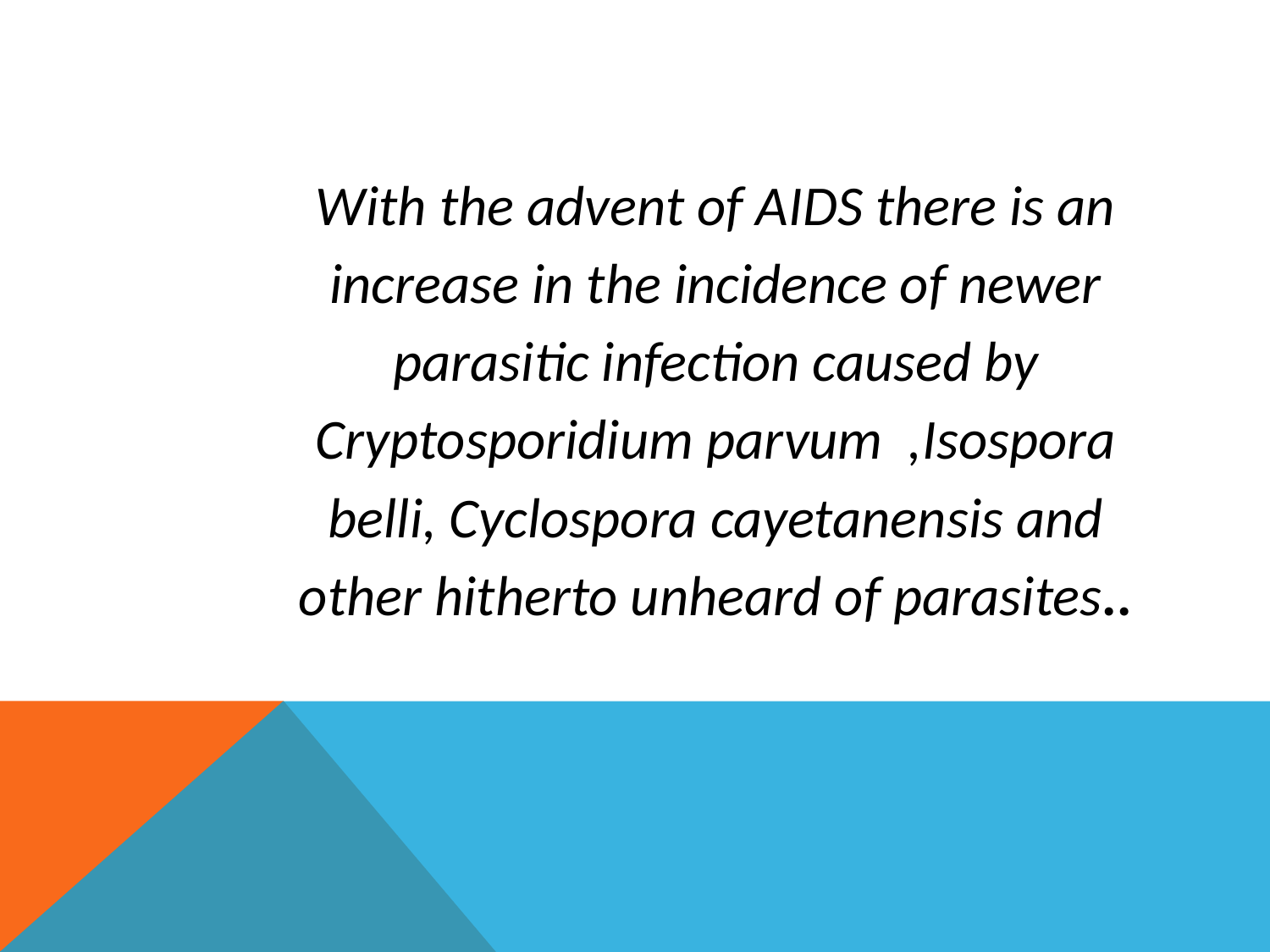

#
With the advent of AIDS there is an increase in the incidence of newer parasitic infection caused by Cryptosporidium parvum  ,Isospora belli, Cyclospora cayetanensis and other hitherto unheard of parasites..